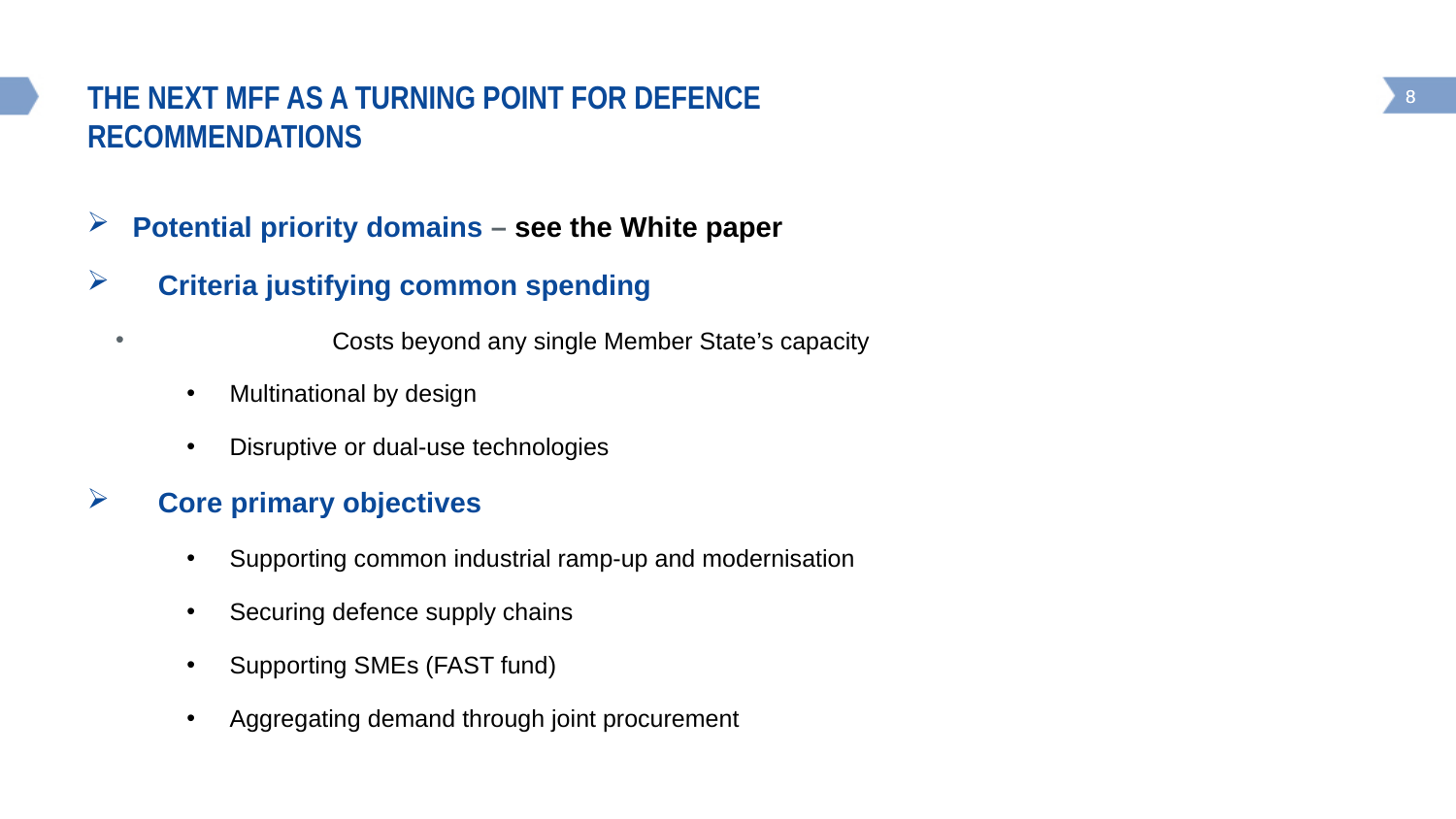

# The next mff as a turning point for defence Recommendations
Potential priority domains – see the White paper
Criteria justifying common spending
	Costs beyond any single Member State’s capacity
Multinational by design
Disruptive or dual-use technologies
Core primary objectives
Supporting common industrial ramp-up and modernisation
Securing defence supply chains
Supporting SMEs (FAST fund)
Aggregating demand through joint procurement